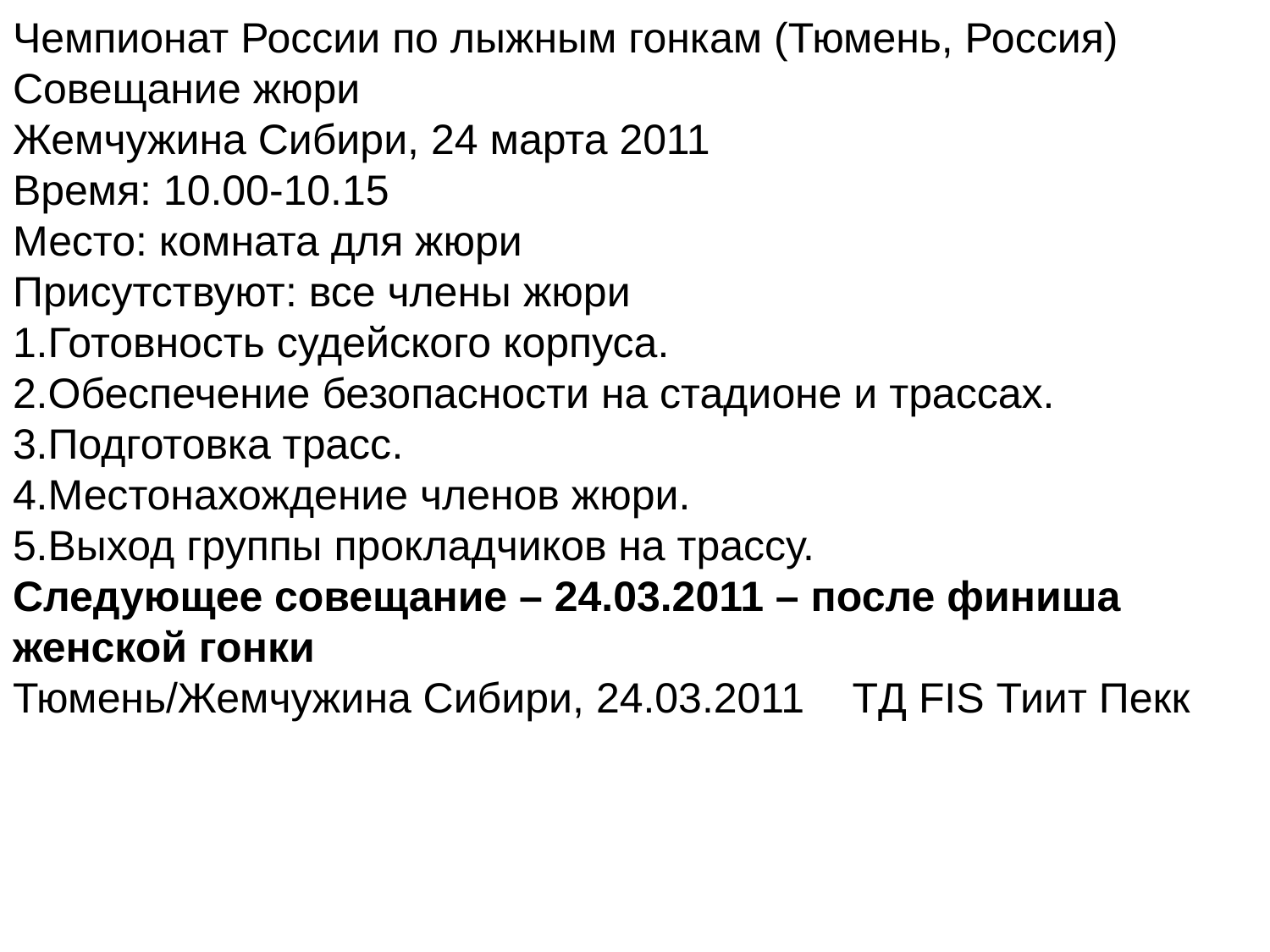

Чемпионат России по лыжным гонкам (Тюмень, Россия)
Совещание жюри
Жемчужина Сибири, 24 марта 2011
Время: 10.00-10.15
Место: комната для жюри
Присутствуют: все члены жюри
Готовность судейского корпуса.
Обеспечение безопасности на стадионе и трассах.
Подготовка трасс.
Местонахождение членов жюри.
Выход группы прокладчиков на трассу.
Следующее совещание – 24.03.2011 – после финиша женской гонки
Тюмень/Жемчужина Сибири, 24.03.2011    TД FIS Тиит Пекк